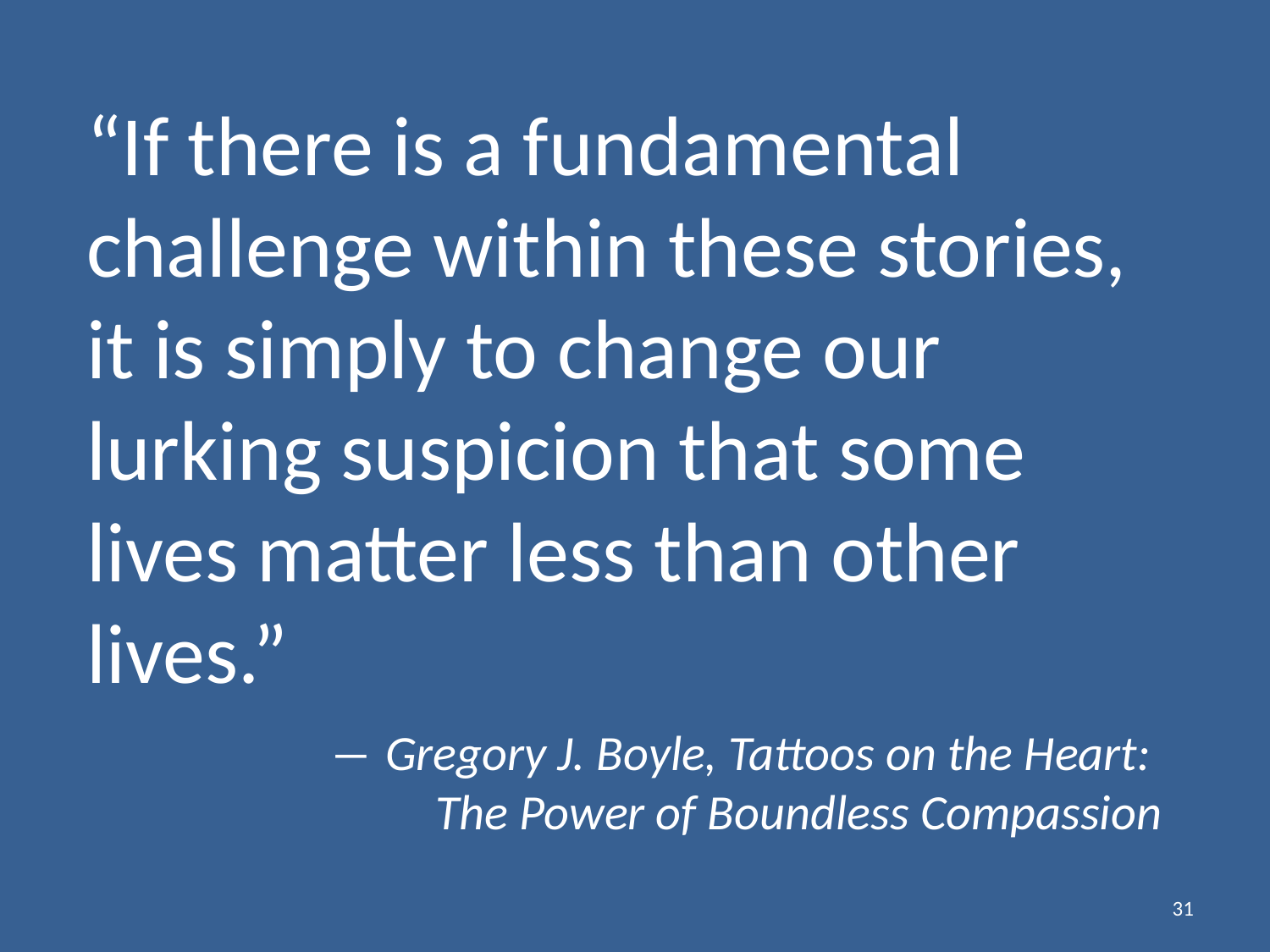

“If there is a fundamental challenge within these stories, it is simply to change our lurking suspicion that some lives matter less than other lives.”
― Gregory J. Boyle, Tattoos on the Heart:
The Power of Boundless Compassion
31